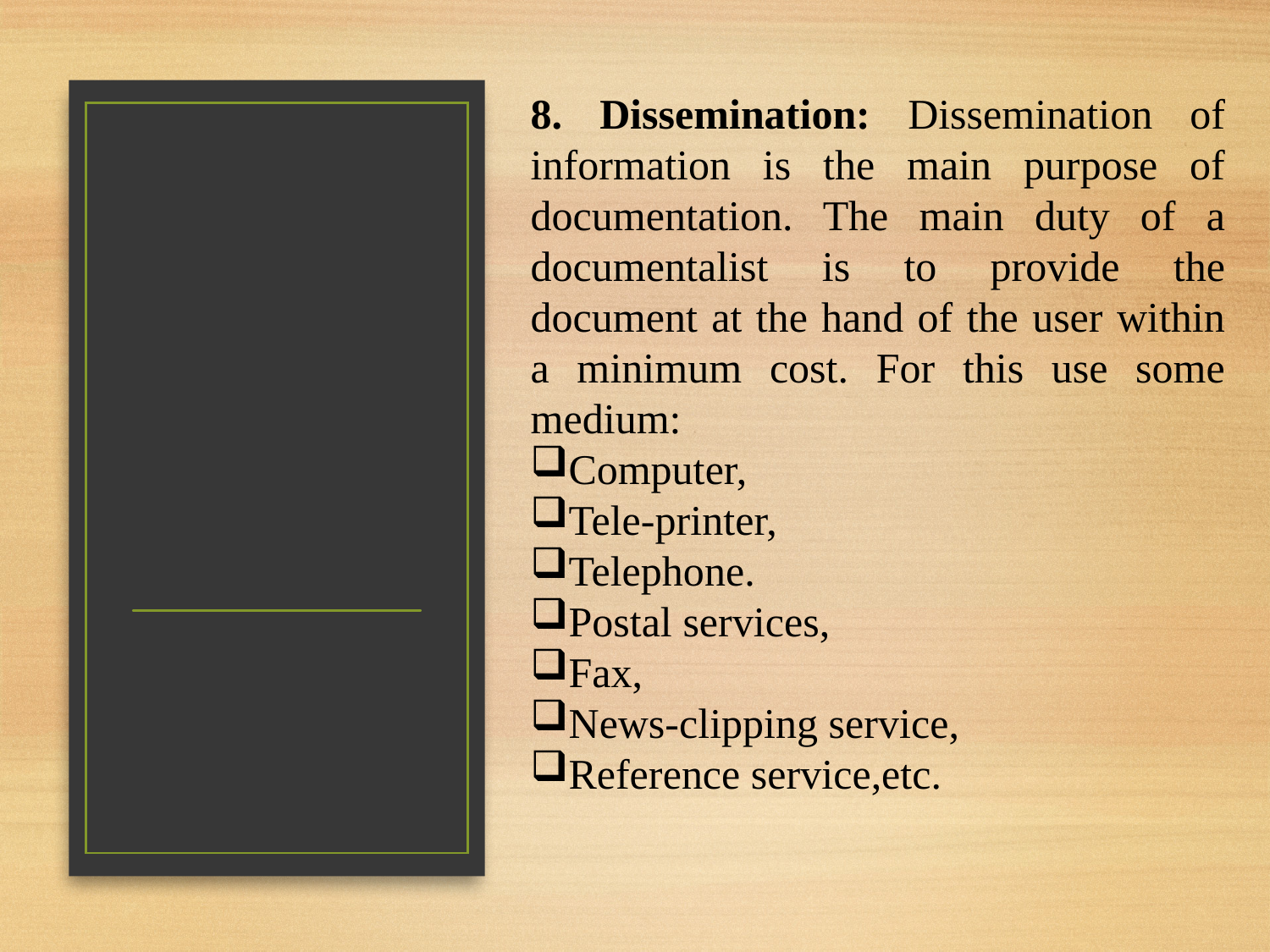

8. Dissemination: Dissemination of information is the main purpose of documentation. The main duty of a documentalist is to provide the document at the hand of the user within a minimum cost. For this use some medium:
Computer,
Tele-printer,
Telephone.
Postal services,
Fax,
News-clipping service,
Reference service,etc.